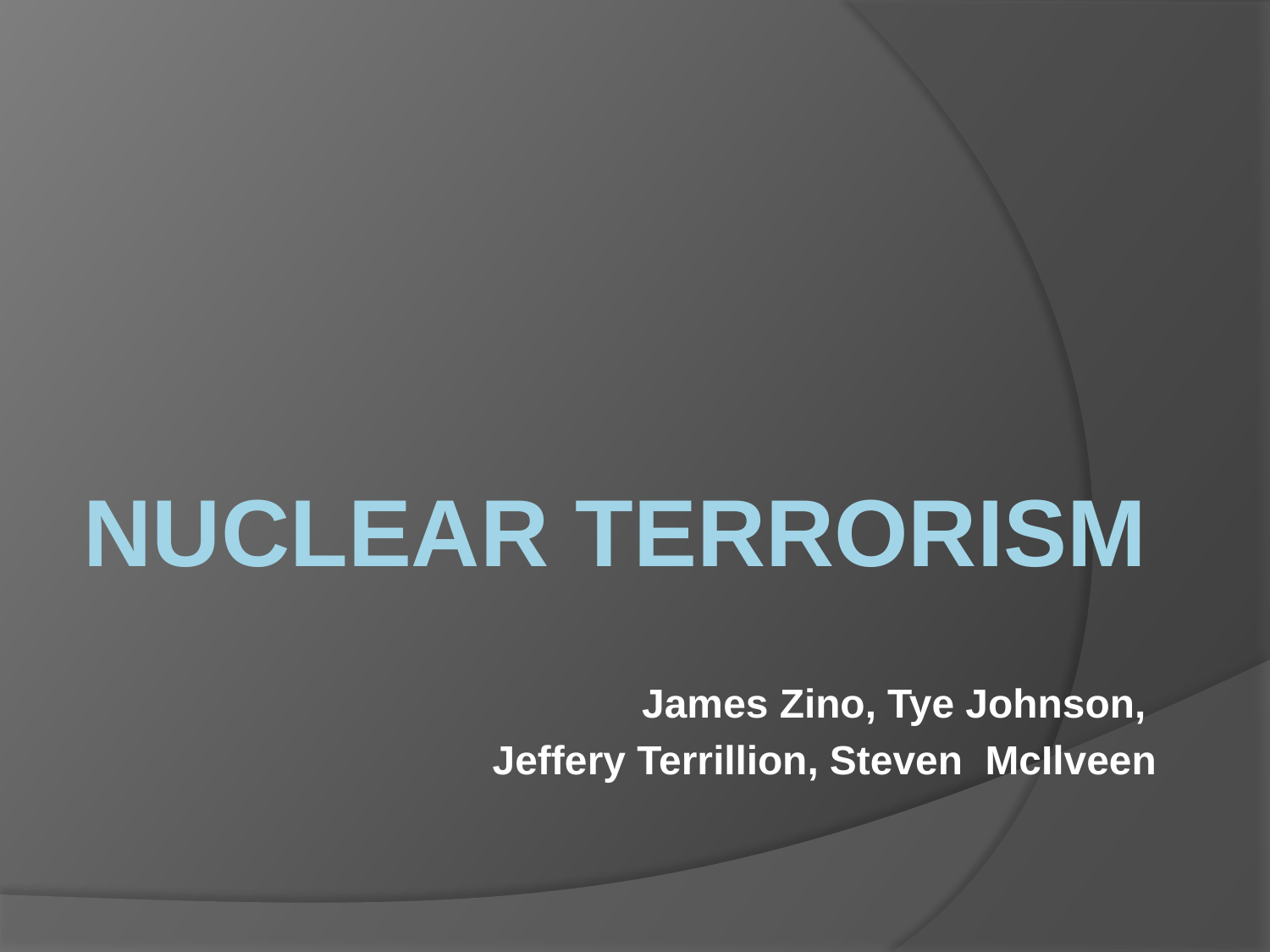

# Nuclear Terrorism
James Zino, Tye Johnson,
Jeffery Terrillion, Steven  McIlveen